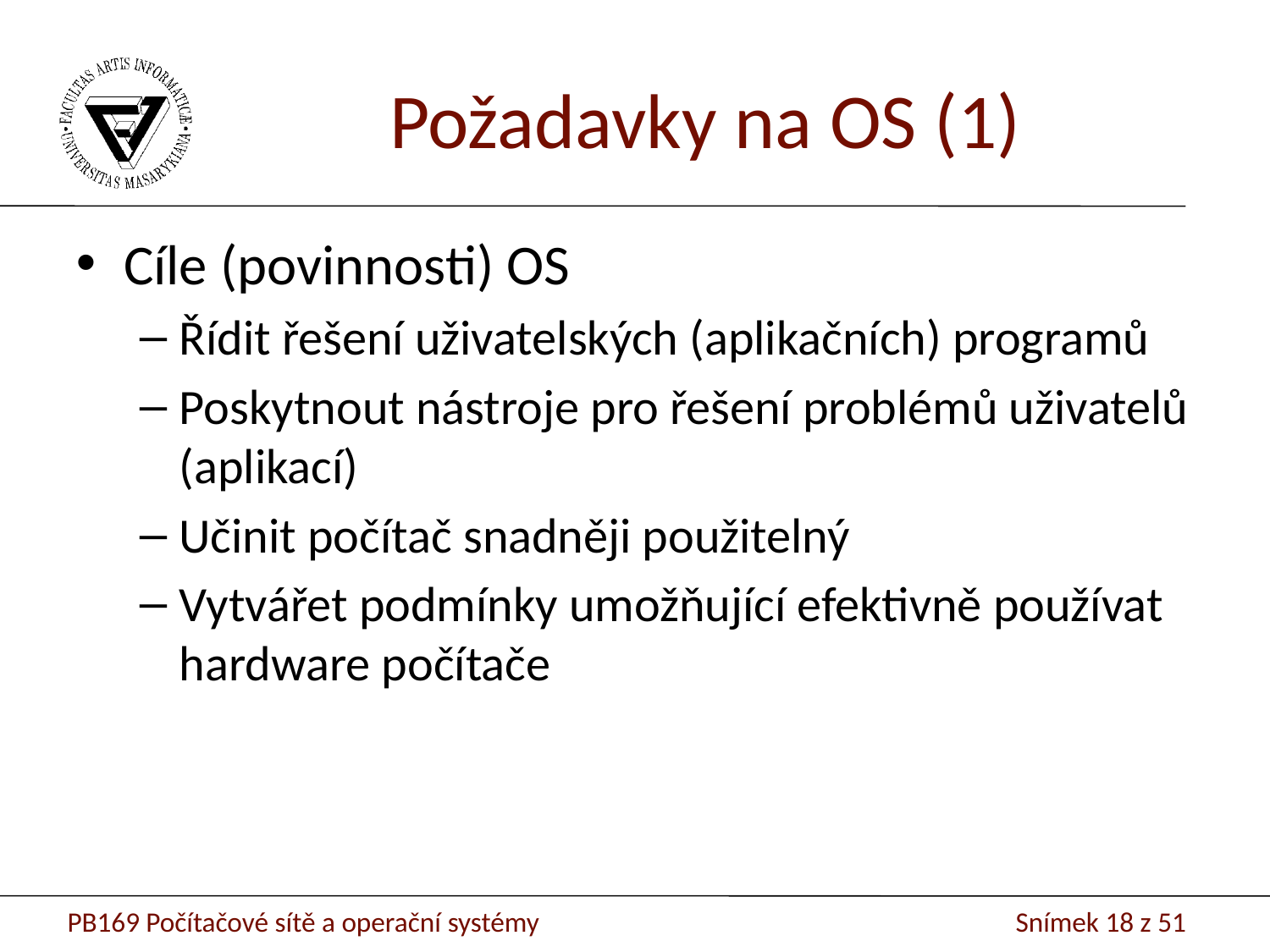

Požadavky na OS (1)
Cíle (povinnosti) OS
Řídit řešení uživatelských (aplikačních) programů
Poskytnout nástroje pro řešení problémů uživatelů (aplikací)
Učinit počítač snadněji použitelný
Vytvářet podmínky umožňující efektivně používat hardware počítače